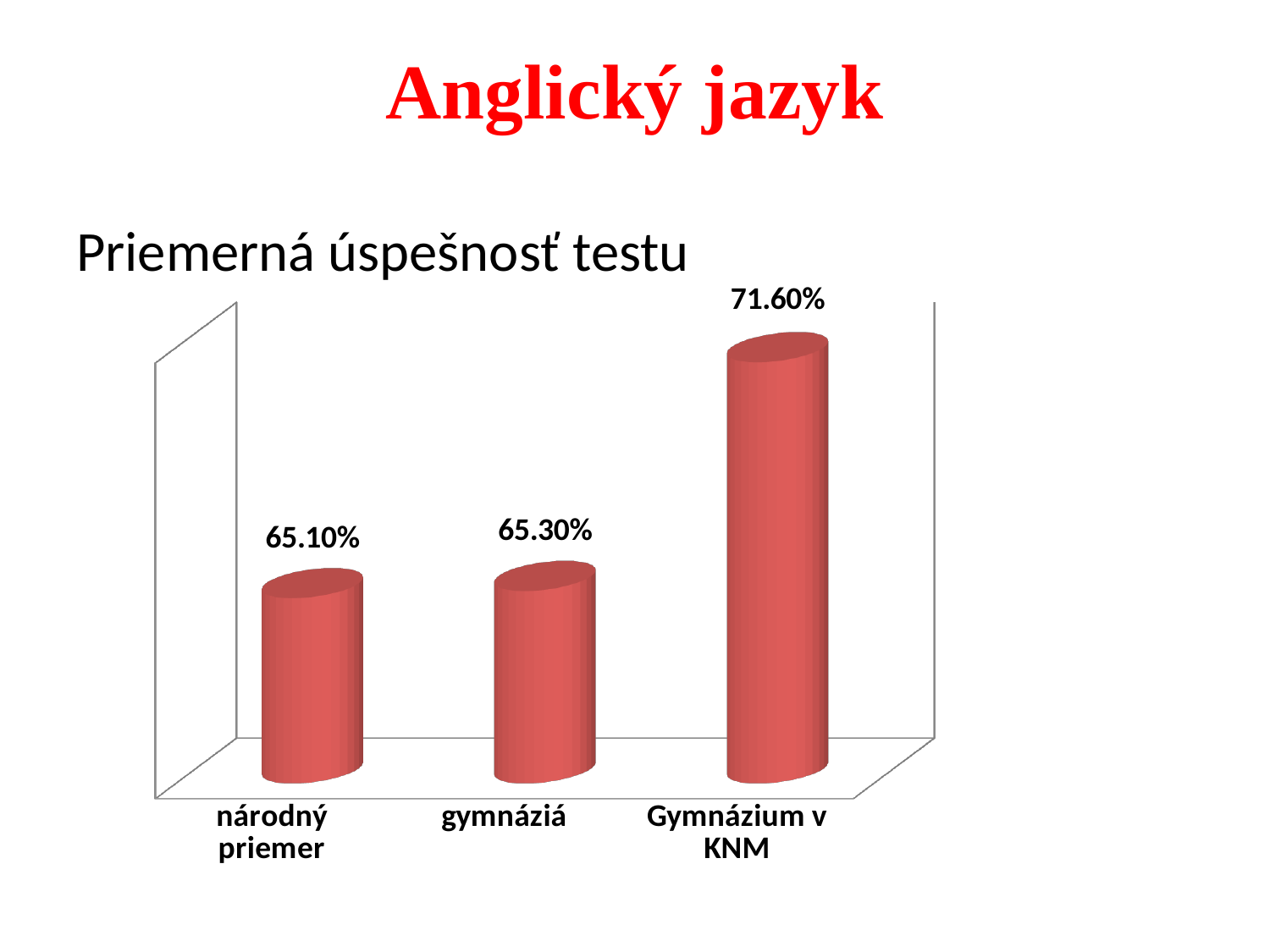

# Anglický jazyk

Priemerná úspešnosť testu

[unsupported chart]